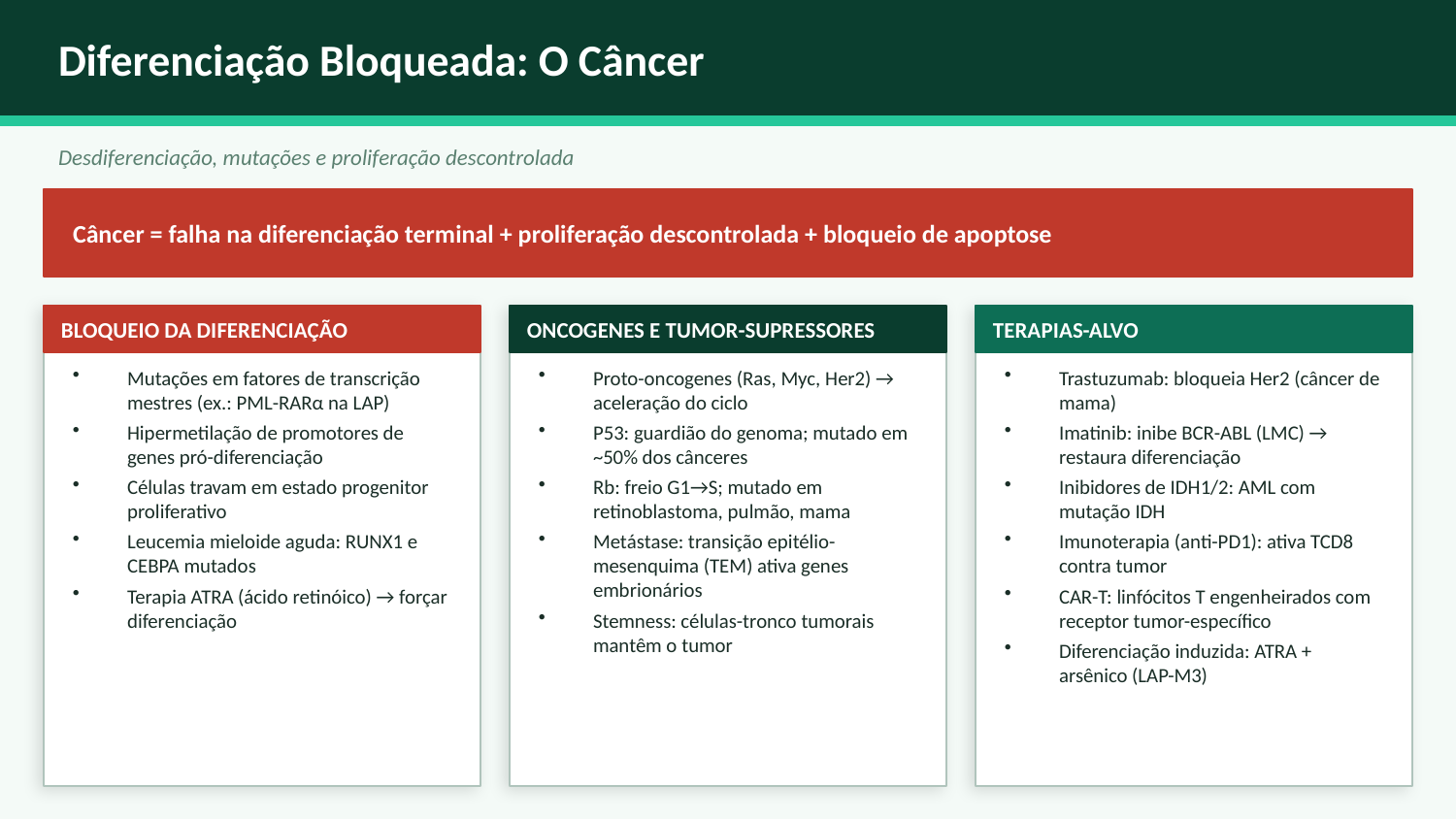

Diferenciação Bloqueada: O Câncer

Desdiferenciação, mutações e proliferação descontrolada

Câncer = falha na diferenciação terminal + proliferação descontrolada + bloqueio de apoptose

BLOQUEIO DA DIFERENCIAÇÃO

ONCOGENES E TUMOR-SUPRESSORES

TERAPIAS-ALVO
Mutações em fatores de transcrição mestres (ex.: PML-RARα na LAP)
Hipermetilação de promotores de genes pró-diferenciação
Células travam em estado progenitor proliferativo
Leucemia mieloide aguda: RUNX1 e CEBPA mutados
Terapia ATRA (ácido retinóico) → forçar diferenciação
Proto-oncogenes (Ras, Myc, Her2) → aceleração do ciclo
P53: guardião do genoma; mutado em ~50% dos cânceres
Rb: freio G1→S; mutado em retinoblastoma, pulmão, mama
Metástase: transição epitélio-mesenquima (TEM) ativa genes embrionários
Stemness: células-tronco tumorais mantêm o tumor
Trastuzumab: bloqueia Her2 (câncer de mama)
Imatinib: inibe BCR-ABL (LMC) → restaura diferenciação
Inibidores de IDH1/2: AML com mutação IDH
Imunoterapia (anti-PD1): ativa TCD8 contra tumor
CAR-T: linfócitos T engenheirados com receptor tumor-específico
Diferenciação induzida: ATRA + arsênico (LAP-M3)